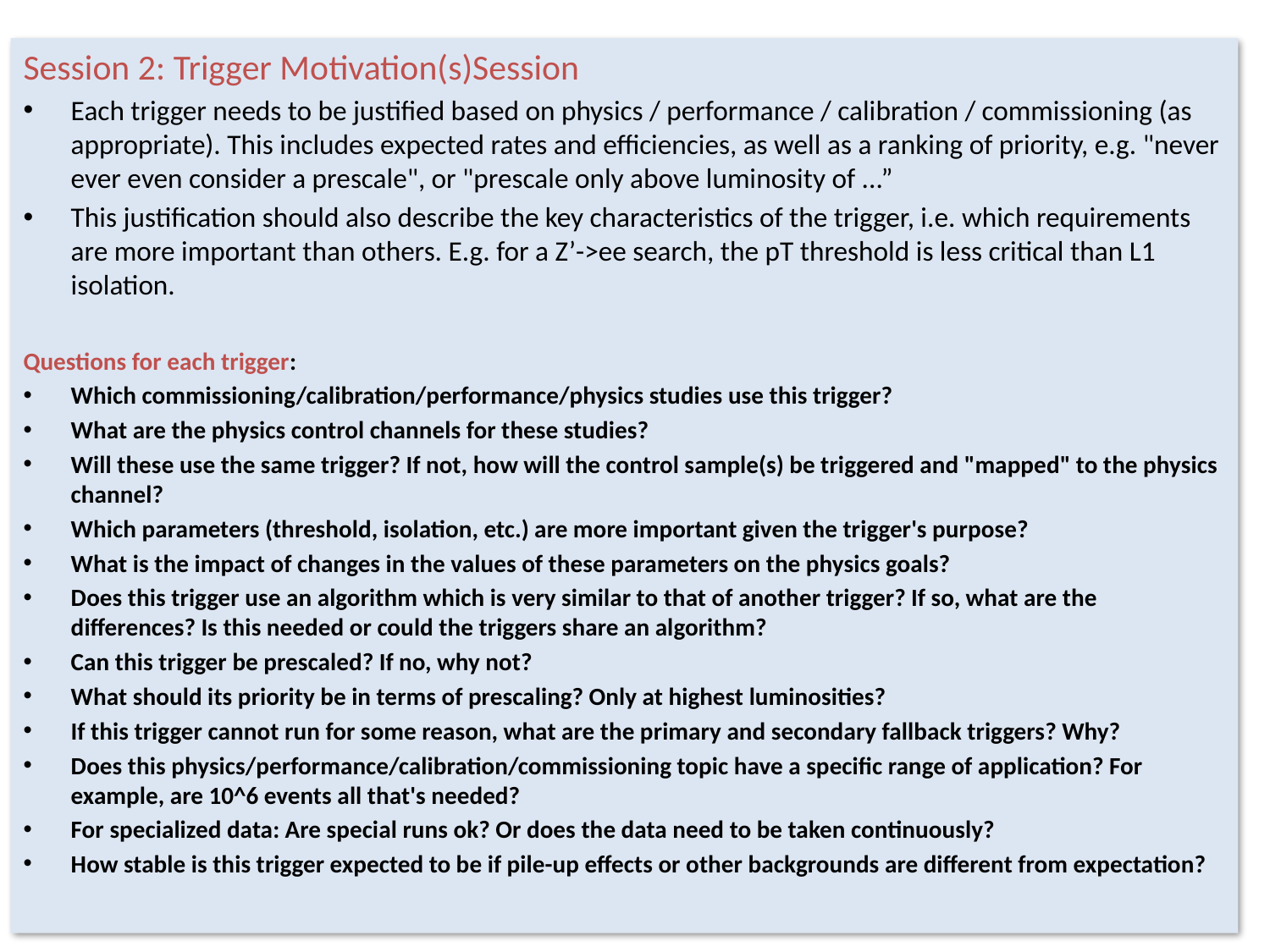

Session 2: Trigger Motivation(s)Session
Each trigger needs to be justified based on physics / performance / calibration / commissioning (as appropriate). This includes expected rates and efficiencies, as well as a ranking of priority, e.g. "never ever even consider a prescale", or "prescale only above luminosity of ...”
This justification should also describe the key characteristics of the trigger, i.e. which requirements are more important than others. E.g. for a Z’->ee search, the pT threshold is less critical than L1 isolation.

Questions for each trigger:
Which commissioning/calibration/performance/physics studies use this trigger?
What are the physics control channels for these studies?
Will these use the same trigger? If not, how will the control sample(s) be triggered and "mapped" to the physics channel?
Which parameters (threshold, isolation, etc.) are more important given the trigger's purpose?
What is the impact of changes in the values of these parameters on the physics goals?
Does this trigger use an algorithm which is very similar to that of another trigger? If so, what are the differences? Is this needed or could the triggers share an algorithm?
Can this trigger be prescaled? If no, why not?
What should its priority be in terms of prescaling? Only at highest luminosities?
If this trigger cannot run for some reason, what are the primary and secondary fallback triggers? Why?
Does this physics/performance/calibration/commissioning topic have a specific range of application? For example, are 10^6 events all that's needed?
For specialized data: Are special runs ok? Or does the data need to be taken continuously?
How stable is this trigger expected to be if pile-up effects or other backgrounds are different from expectation?
Ricardo Gonçalo
Higgs WG meeting 4 Dec.08
3